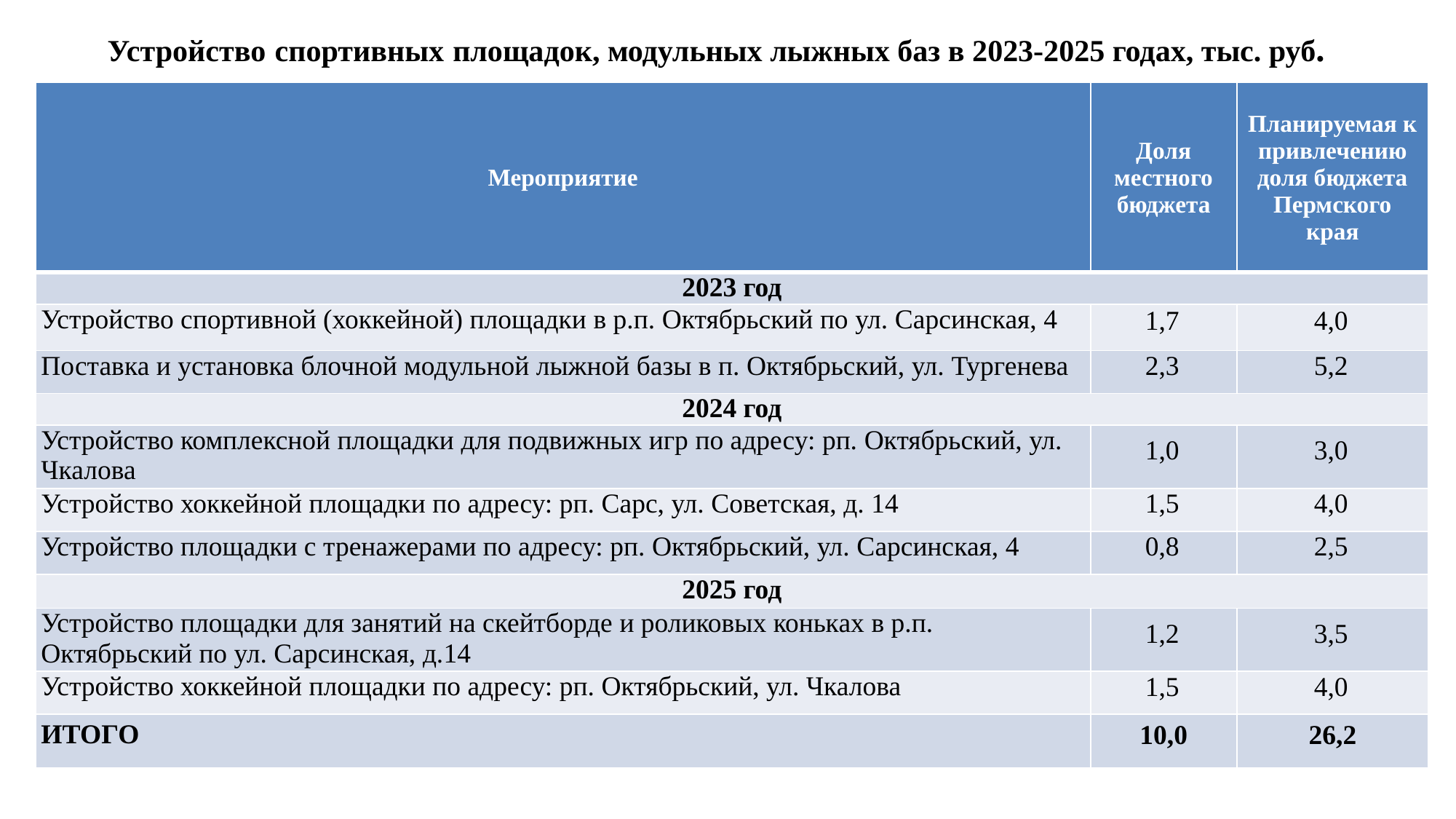

# Устройство спортивных площадок, модульных лыжных баз в 2023-2025 годах, тыс. руб.
| Мероприятие | Доля местного бюджета | Планируемая к привлечению доля бюджета Пермского края |
| --- | --- | --- |
| 2023 год |  |  |
| Устройство спортивной (хоккейной) площадки в р.п. Октябрьский по ул. Сарсинская, 4 | 1,7 | 4,0 |
| Поставка и установка блочной модульной лыжной базы в п. Октябрьский, ул. Тургенева | 2,3 | 5,2 |
| 2024 год |  |  |
| Устройство комплексной площадки для подвижных игр по адресу: рп. Октябрьский, ул. Чкалова | 1,0 | 3,0 |
| Устройство хоккейной площадки по адресу: рп. Сарс, ул. Советская, д. 14 | 1,5 | 4,0 |
| Устройство площадки с тренажерами по адресу: рп. Октябрьский, ул. Сарсинская, 4 | 0,8 | 2,5 |
| 2025 год |  |  |
| Устройство площадки для занятий на скейтборде и роликовых коньках в р.п. Октябрьский по ул. Сарсинская, д.14 | 1,2 | 3,5 |
| Устройство хоккейной площадки по адресу: рп. Октябрьский, ул. Чкалова | 1,5 | 4,0 |
| ИТОГО | 10,0 | 26,2 |